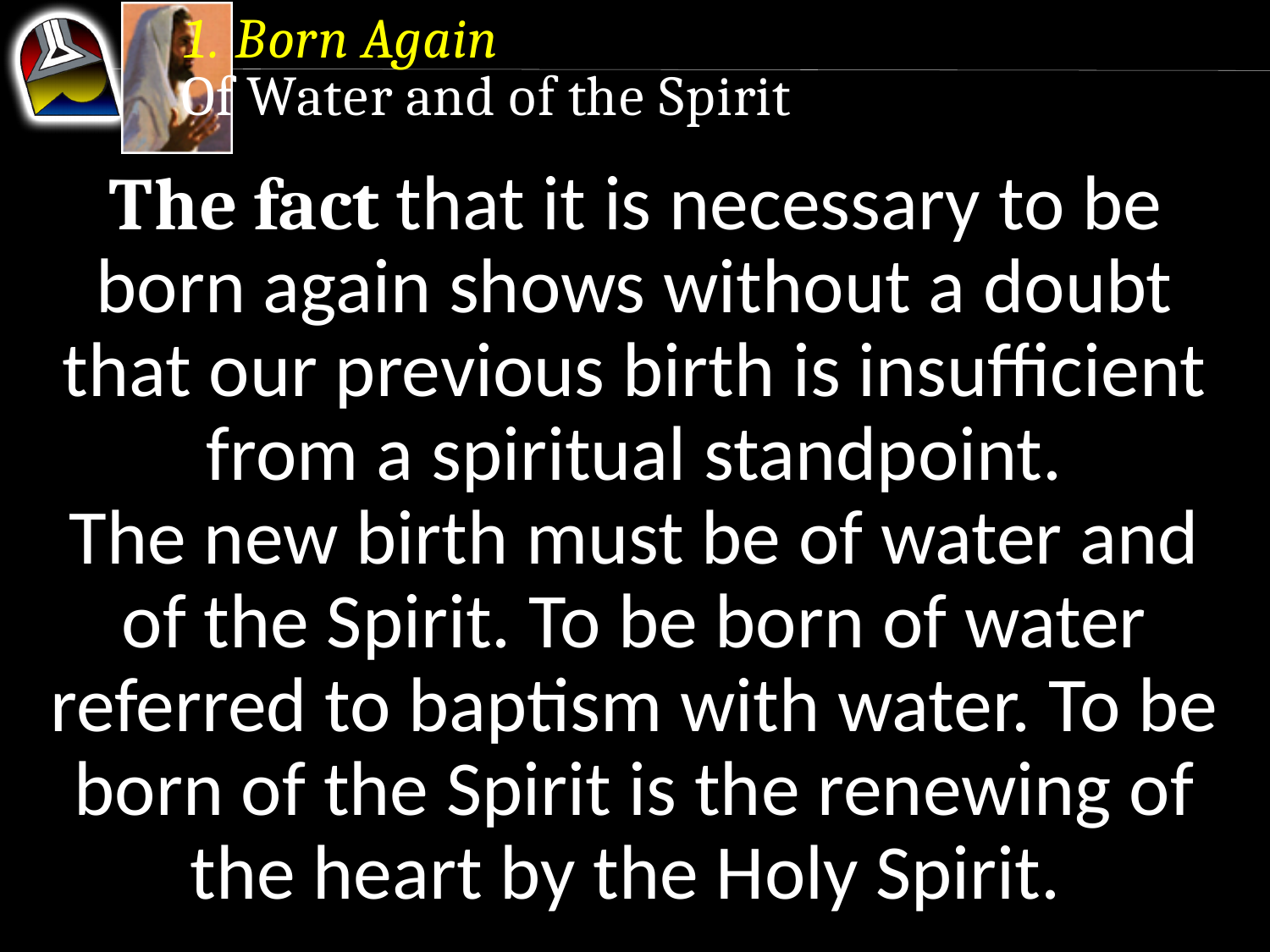

1. Born Again
Of Water and of the Spirit
The fact that it is necessary to be born again shows without a doubt that our previous birth is insufficient from a spiritual standpoint.
The new birth must be of water and of the Spirit. To be born of water referred to baptism with water. To be born of the Spirit is the renewing of the heart by the Holy Spirit.